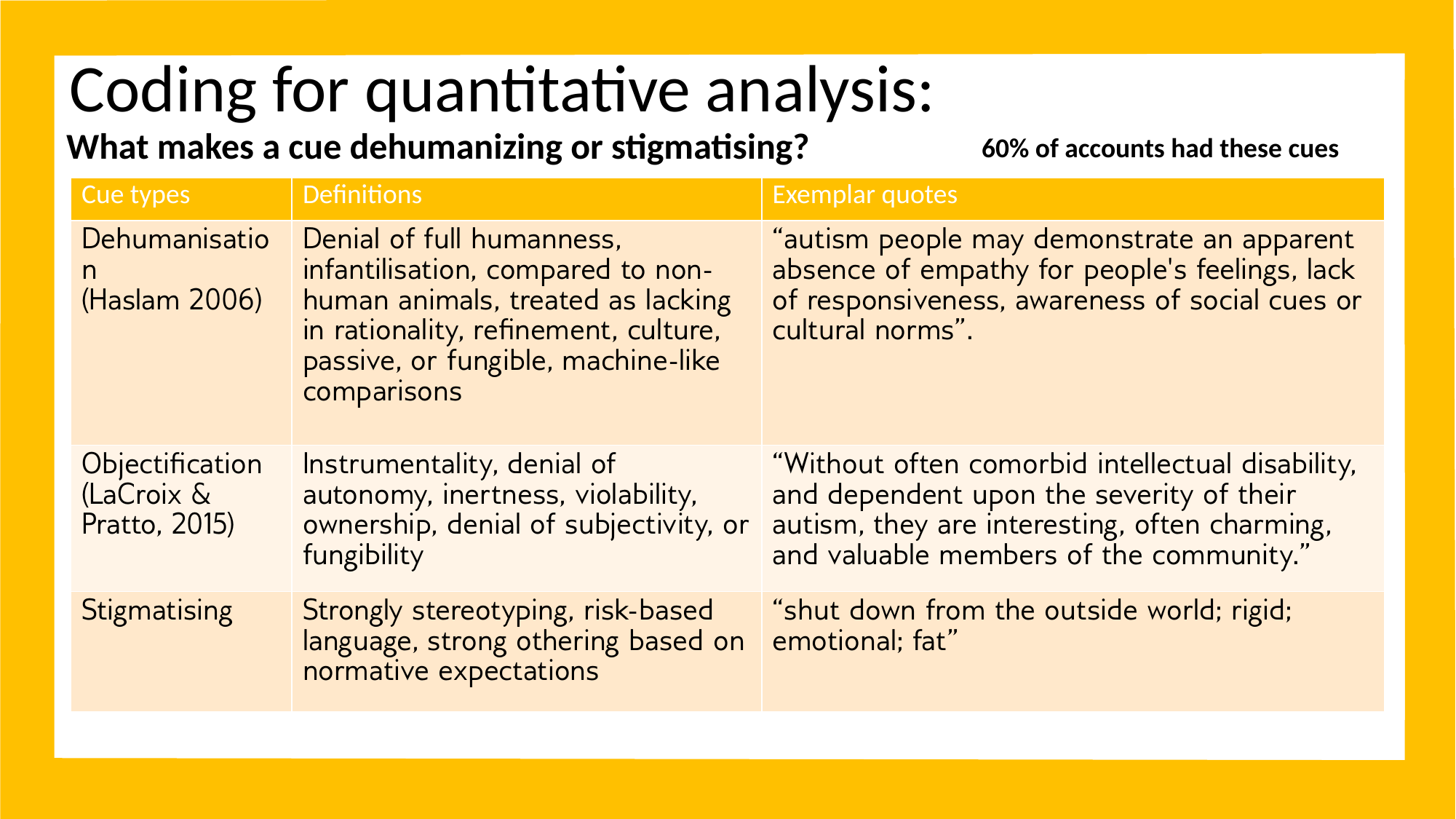

Representative and interesting quotes (coding is going to be slow!)
Broad narratives: Medical vs social model

# Coding for quantitative analysis:
What makes a cue dehumanizing or stigmatising?
60% of accounts had these cues
| Cue types | Definitions | Exemplar quotes |
| --- | --- | --- |
| Dehumanisation (Haslam 2006) | Denial of full humanness, infantilisation, compared to non-human animals, treated as lacking in rationality, refinement, culture, passive, or fungible, machine-like comparisons | “autism people may demonstrate an apparent absence of empathy for people's feelings, lack of responsiveness, awareness of social cues or cultural norms”. |
| --- | --- | --- |
| Objectification (LaCroix & Pratto, 2015) | Instrumentality, denial of autonomy, inertness, violability, ownership, denial of subjectivity, or fungibility | “Without often comorbid intellectual disability, and dependent upon the severity of their autism, they are interesting, often charming, and valuable members of the community.” |
| --- | --- | --- |
| Stigmatising | Strongly stereotyping, risk-based language, strong othering based on normative expectations | “shut down from the outside world; rigid; emotional; fat” |
| --- | --- | --- |